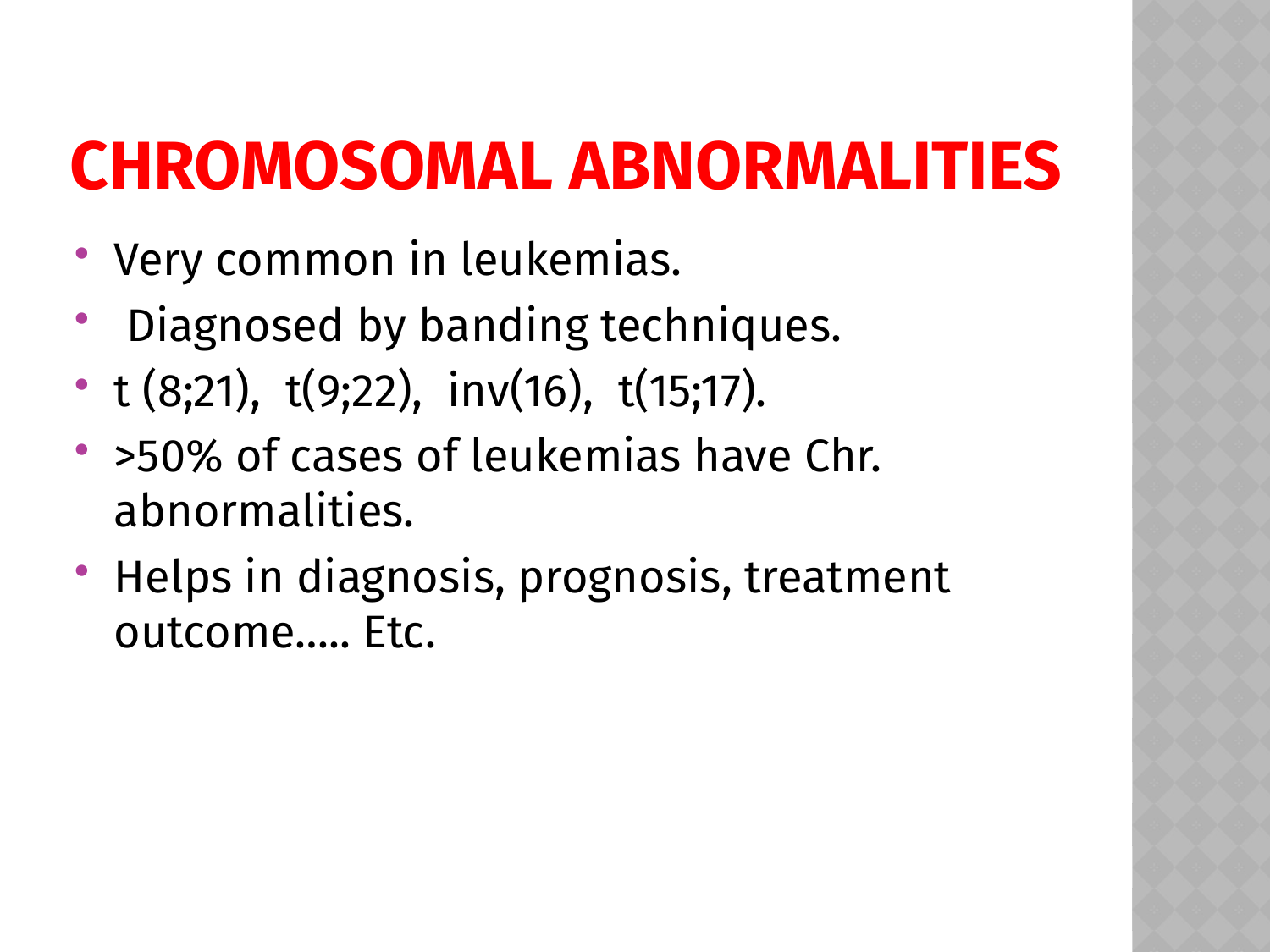

# Chromosomal abnormalities
Very common in leukemias.
 Diagnosed by banding techniques.
t (8;21),  t(9;22),  inv(16),  t(15;17).
>50% of cases of leukemias have Chr. abnormalities.
Helps in diagnosis, prognosis, treatment outcome….. Etc.